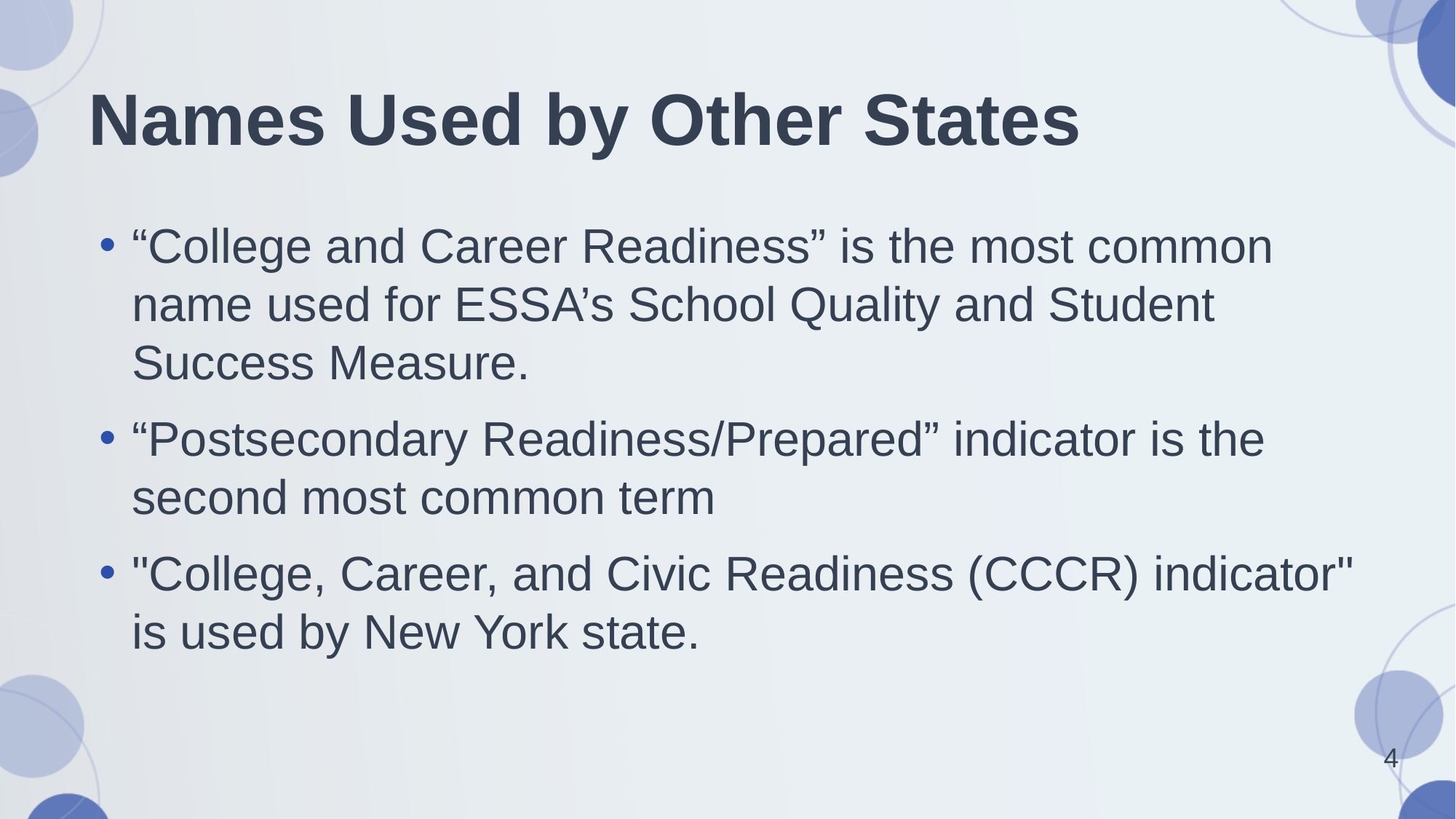

# Names Used by Other States
“College and Career Readiness” is the most common name used for ESSA’s School Quality and Student Success Measure.
“Postsecondary Readiness/Prepared” indicator is the second most common term
"College, Career, and Civic Readiness (CCCR) indicator" is used by New York state.